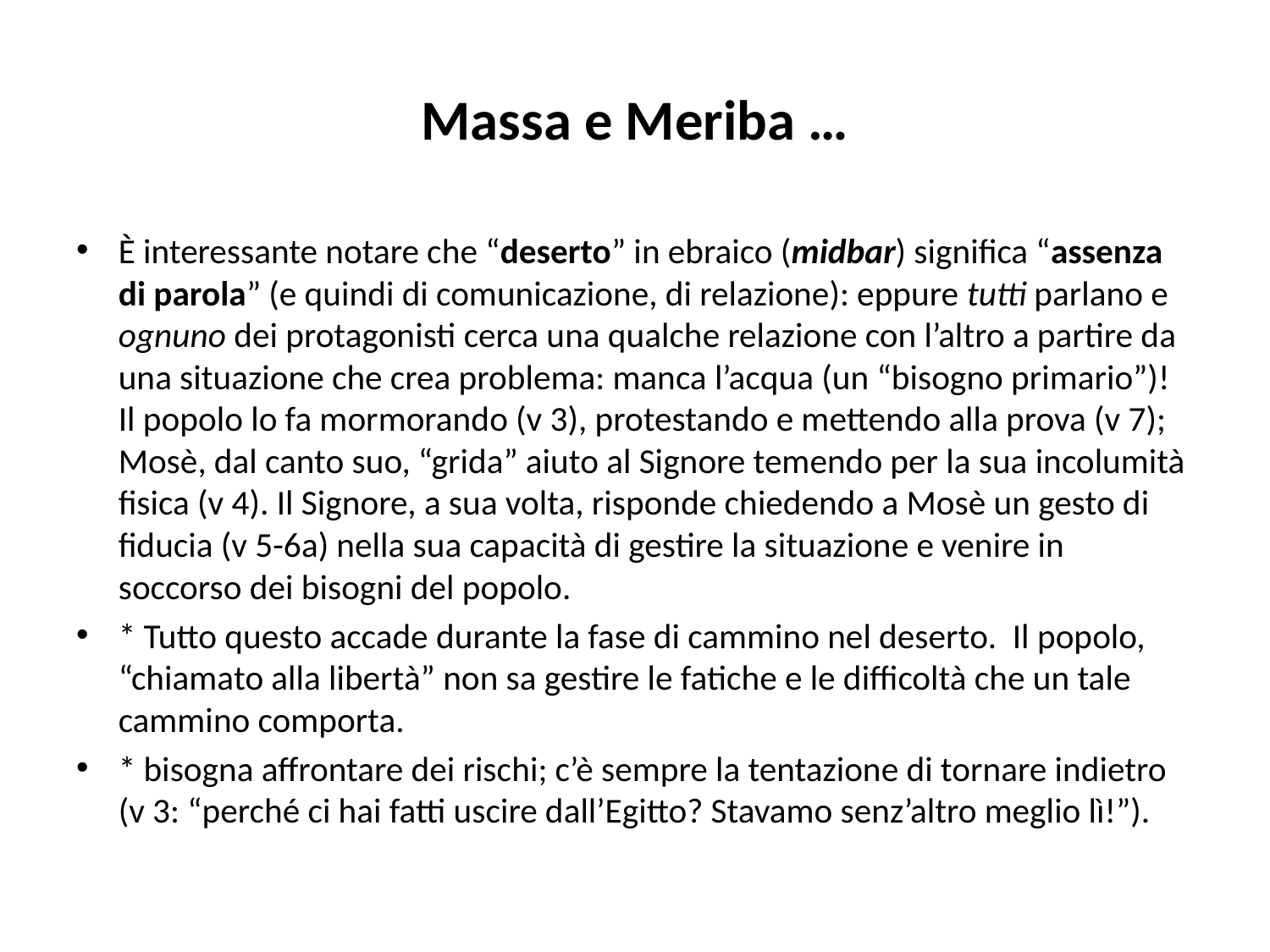

# Massa e Meriba …
È interessante notare che “deserto” in ebraico (midbar) significa “assenza di parola” (e quindi di comunicazione, di relazione): eppure tutti parlano e ognuno dei protagonisti cerca una qualche relazione con l’altro a partire da una situazione che crea problema: manca l’acqua (un “bisogno primario”)! Il popolo lo fa mormorando (v 3), protestando e mettendo alla prova (v 7); Mosè, dal canto suo, “grida” aiuto al Signore temendo per la sua incolumità fisica (v 4). Il Signore, a sua volta, risponde chiedendo a Mosè un gesto di fiducia (v 5-6a) nella sua capacità di gestire la situazione e venire in soccorso dei bisogni del popolo.
* Tutto questo accade durante la fase di cammino nel deserto.  Il popolo, “chiamato alla libertà” non sa gestire le fatiche e le difficoltà che un tale cammino comporta.
* bisogna affrontare dei rischi; c’è sempre la tentazione di tornare indietro (v 3: “perché ci hai fatti uscire dall’Egitto? Stavamo senz’altro meglio lì!”).